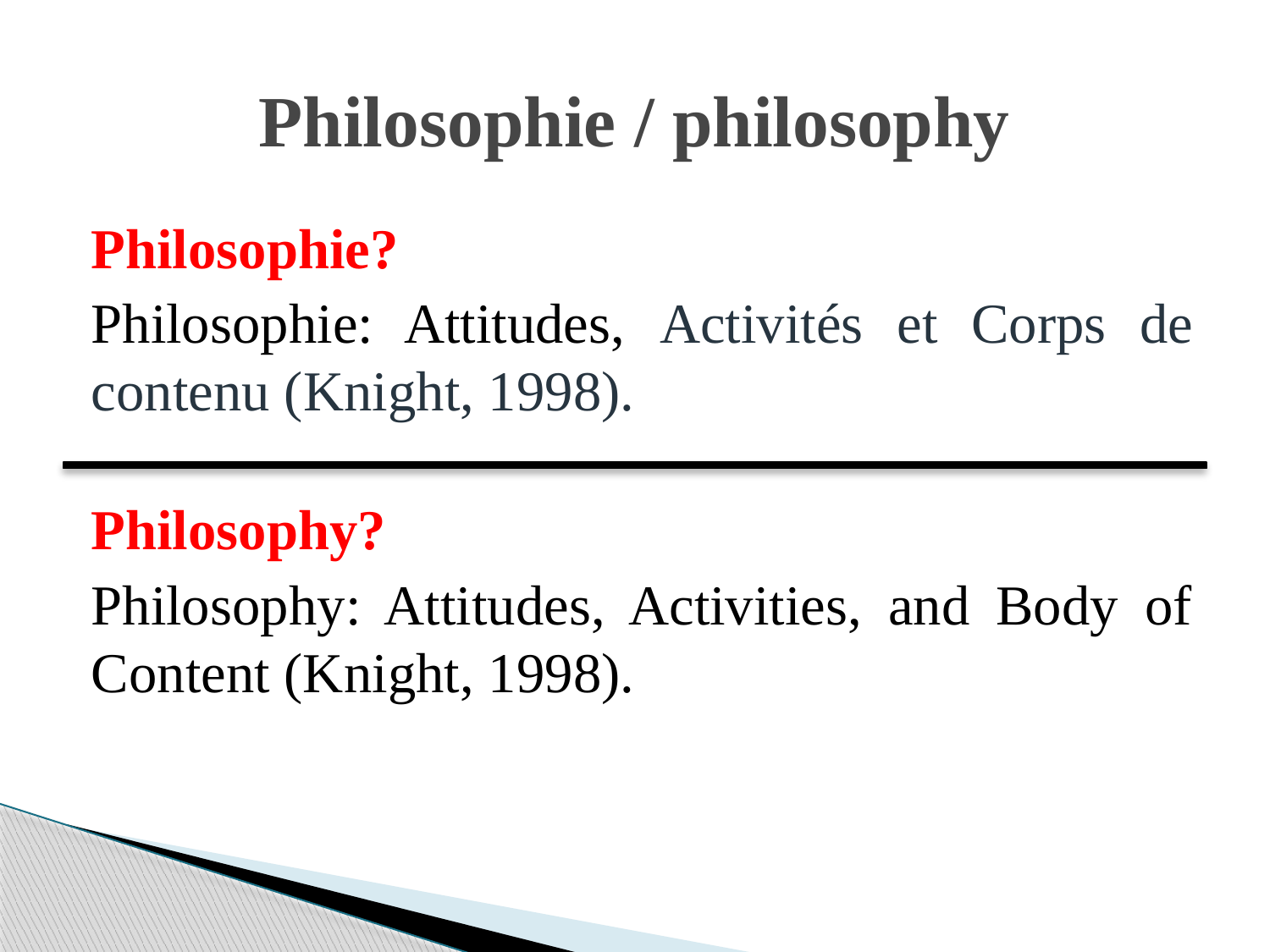

# Philosophie / philosophy
Philosophie?
Philosophie: Attitudes, Activités et Corps de contenu (Knight, 1998).

Philosophy?
Philosophy: Attitudes, Activities, and Body of Content (Knight, 1998).